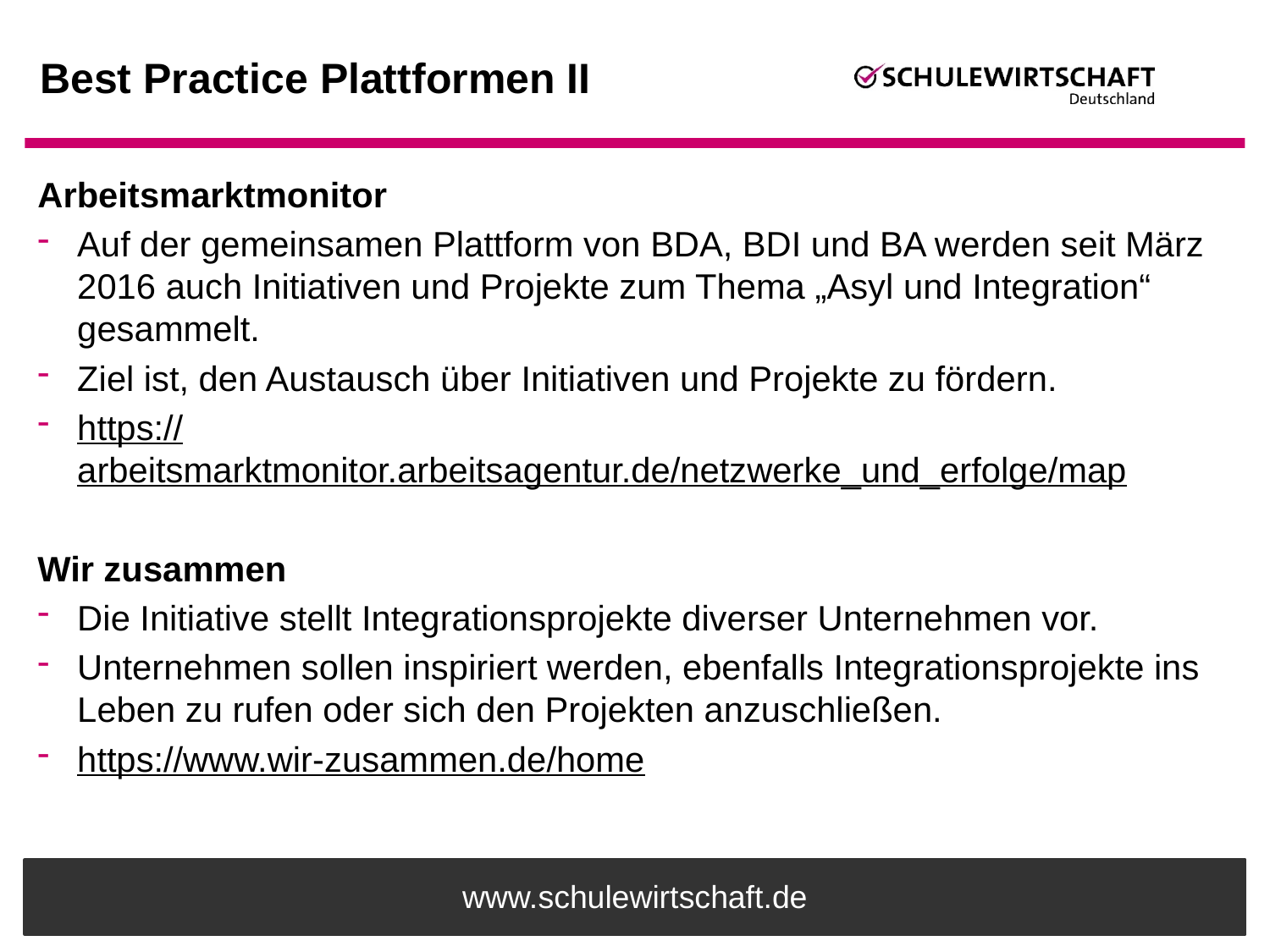

# Best Practice Plattformen II
Arbeitsmarktmonitor
Auf der gemeinsamen Plattform von BDA, BDI und BA werden seit März 2016 auch Initiativen und Projekte zum Thema „Asyl und Integration“ gesammelt.
Ziel ist, den Austausch über Initiativen und Projekte zu fördern.
https://arbeitsmarktmonitor.arbeitsagentur.de/netzwerke_und_erfolge/map

Wir zusammen
Die Initiative stellt Integrationsprojekte diverser Unternehmen vor.
Unternehmen sollen inspiriert werden, ebenfalls Integrationsprojekte ins Leben zu rufen oder sich den Projekten anzuschließen.
https://www.wir-zusammen.de/home